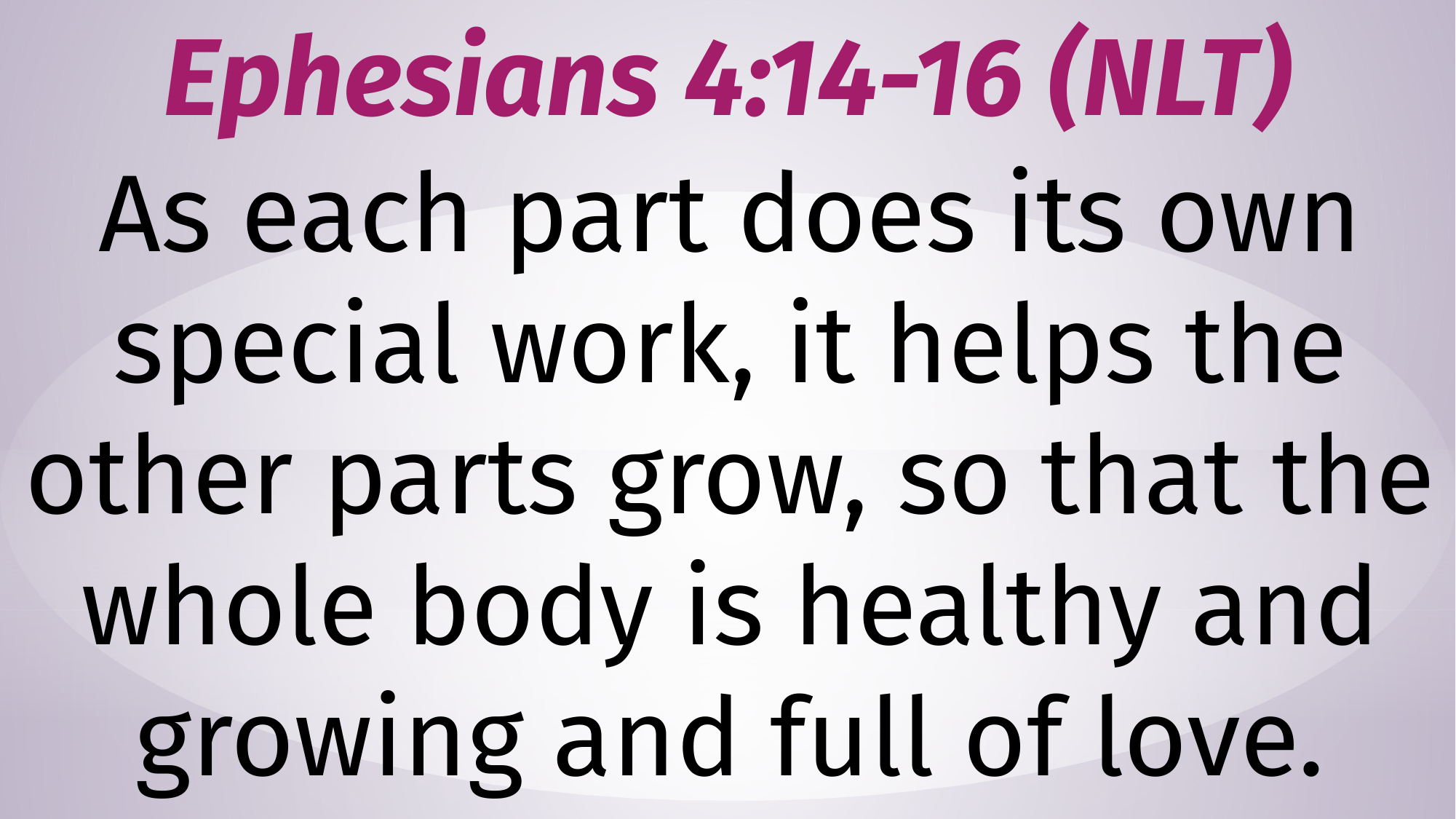

# Ephesians 4:14-16 (NLT)
As each part does its own special work, it helps the other parts grow, so that the whole body is healthy and growing and full of love.